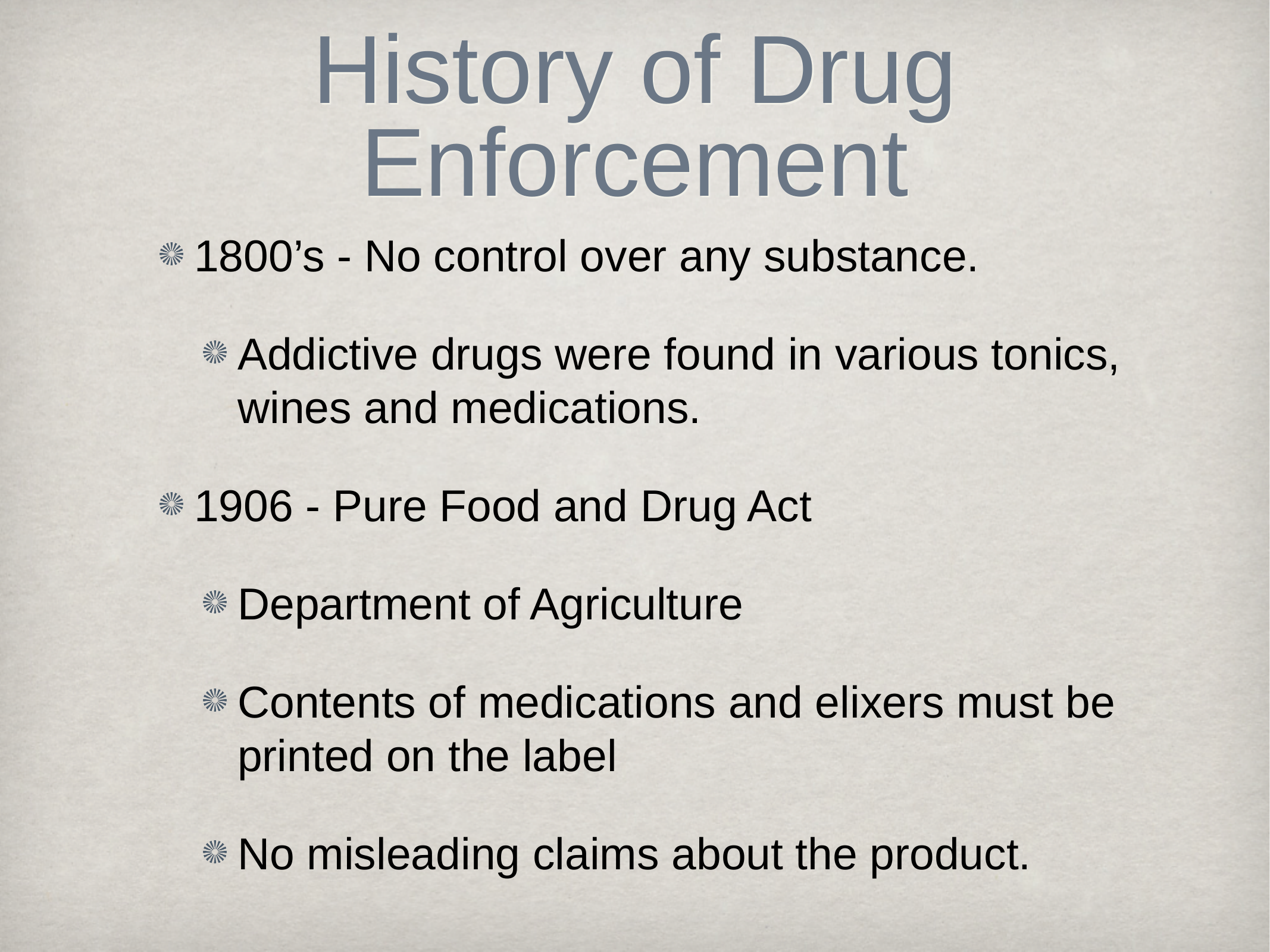

# History of Drug Enforcement
1800’s - No control over any substance.
Addictive drugs were found in various tonics, wines and medications.
1906 - Pure Food and Drug Act
Department of Agriculture
Contents of medications and elixers must be printed on the label
No misleading claims about the product.